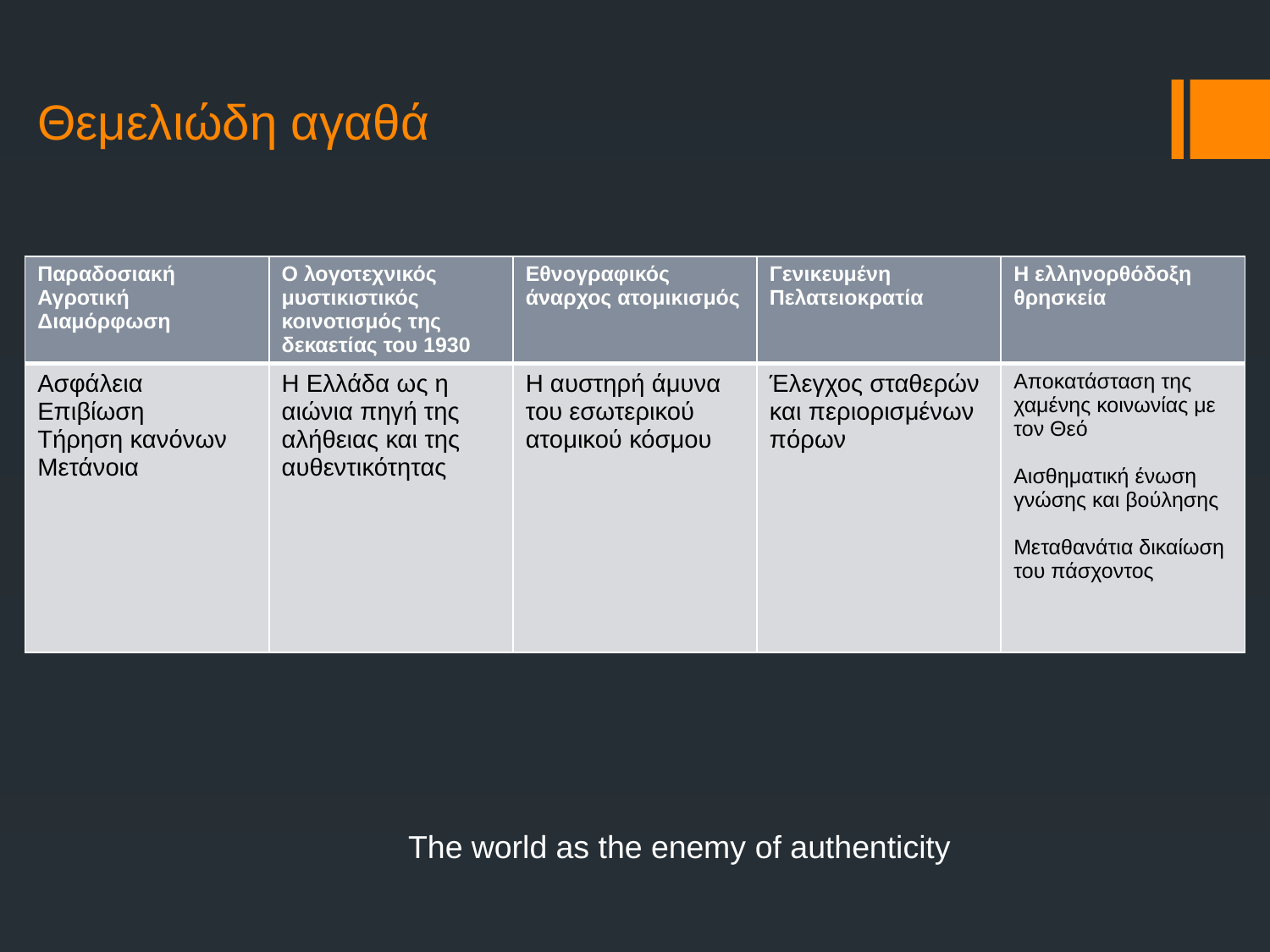

# Θεμελιώδη αγαθά
| Παραδοσιακή Αγροτική Διαμόρφωση | Ο λογοτεχνικός μυστικιστικός κοινοτισμός της δεκαετίας του 1930 | Εθνογραφικός άναρχος ατομικισμός | Γενικευμένη Πελατειοκρατία | Η ελληνορθόδοξη θρησκεία |
| --- | --- | --- | --- | --- |
| Ασφάλεια Επιβίωση Τήρηση κανόνων Μετάνοια | Η Ελλάδα ως η αιώνια πηγή της αλήθειας και της αυθεντικότητας | Η αυστηρή άμυνα του εσωτερικού ατομικού κόσμου | Έλεγχος σταθερών και περιορισμένων πόρων | Αποκατάσταση της χαμένης κοινωνίας με τον Θεό Αισθηματική ένωση γνώσης και βούλησης Μεταθανάτια δικαίωση του πάσχοντος |
The world as the enemy of authenticity